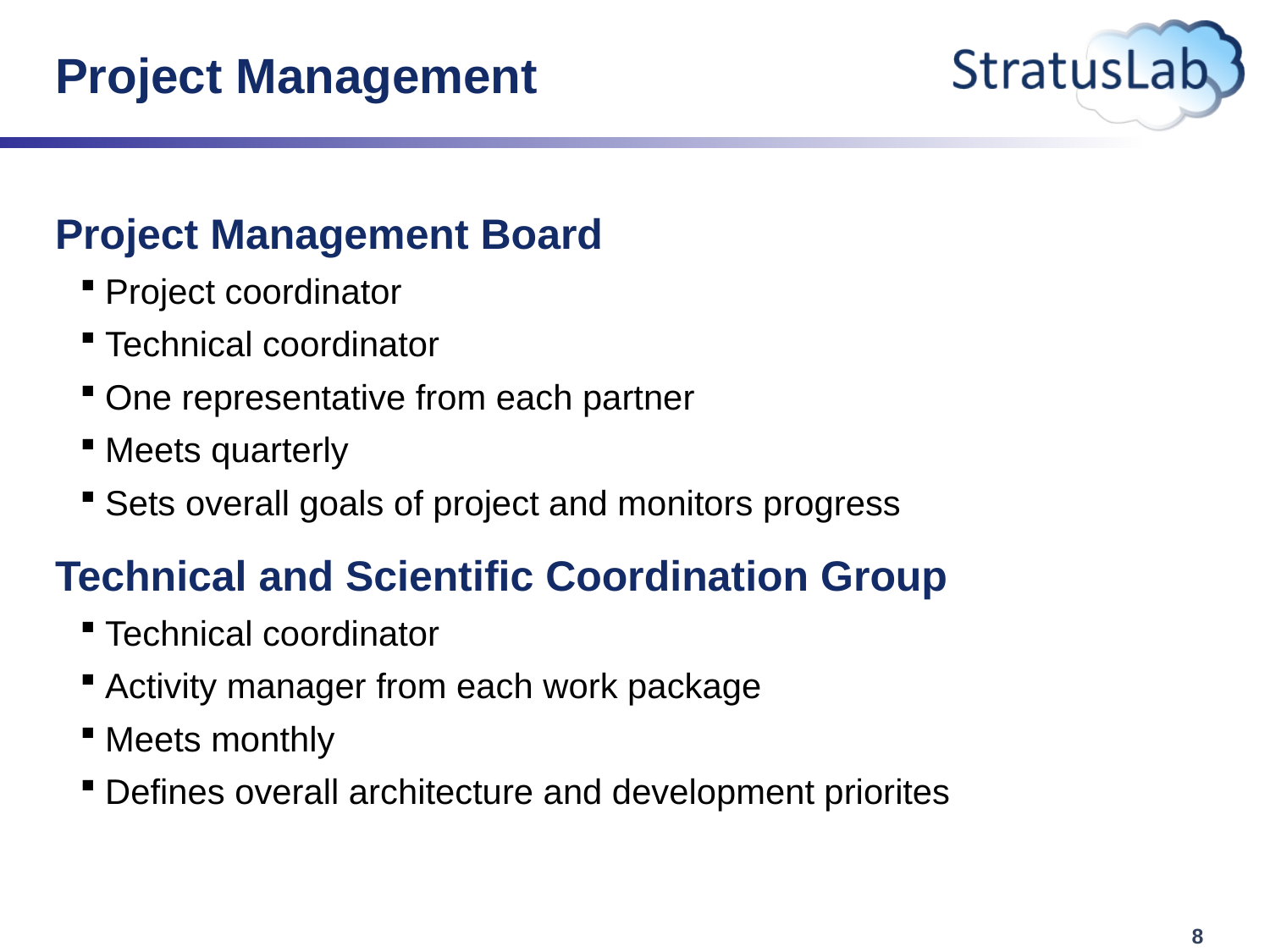

# Project Management
Project Management Board
Project coordinator
Technical coordinator
One representative from each partner
Meets quarterly
Sets overall goals of project and monitors progress
Technical and Scientific Coordination Group
Technical coordinator
Activity manager from each work package
Meets monthly
Defines overall architecture and development priorites